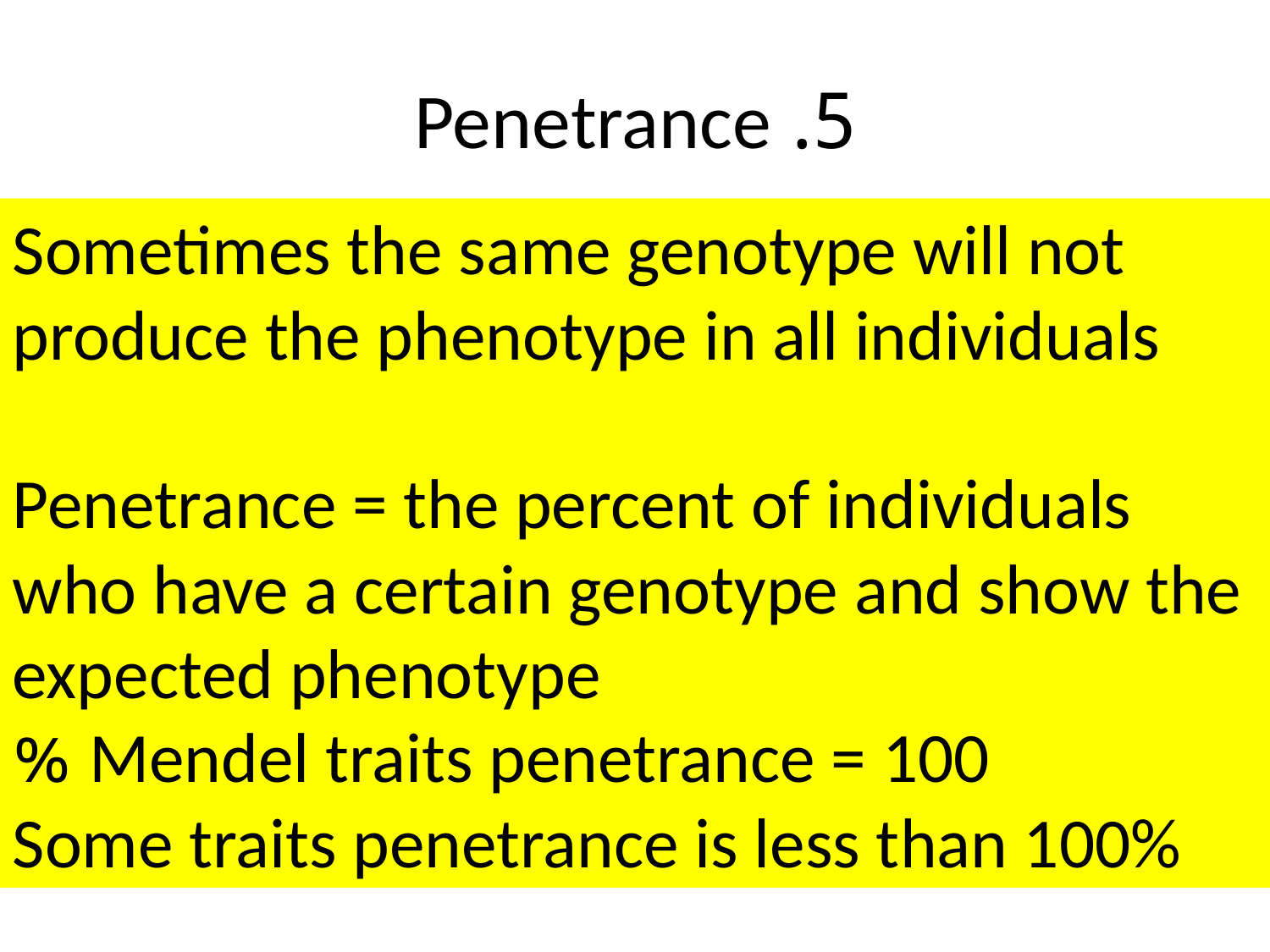

# 5. Penetrance
Sometimes the same genotype will not produce the phenotype in all individuals

Penetrance = the percent of individuals who have a certain genotype and show the expected phenotype
Mendel traits penetrance = 100 %
Some traits penetrance is less than 100%